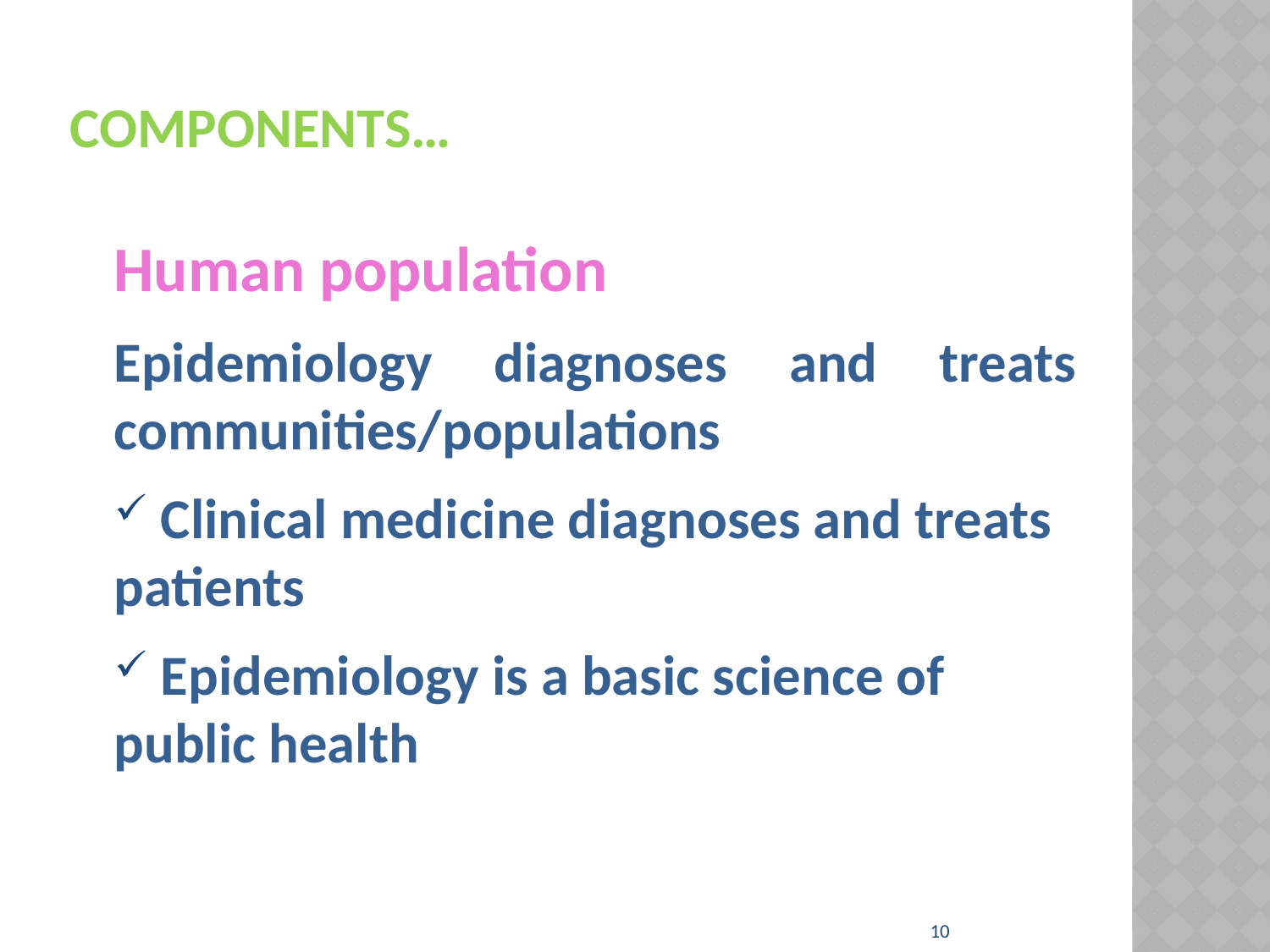

# Components…
Human population
Epidemiology diagnoses and treats communities/populations
 Clinical medicine diagnoses and treats patients
 Epidemiology is a basic science of public health
10